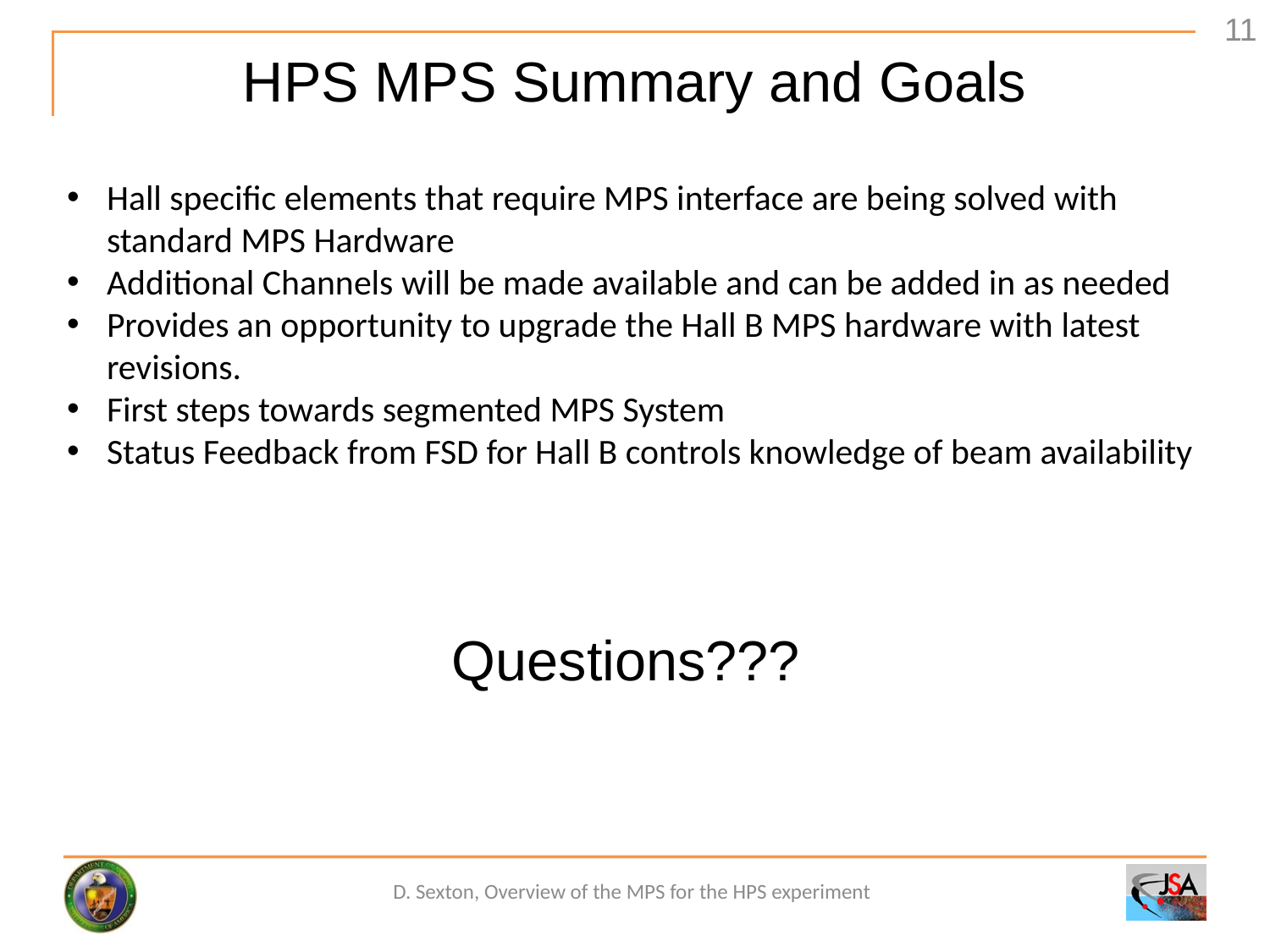

11
# HPS MPS Summary and Goals
Hall specific elements that require MPS interface are being solved with standard MPS Hardware
Additional Channels will be made available and can be added in as needed
Provides an opportunity to upgrade the Hall B MPS hardware with latest revisions.
First steps towards segmented MPS System
Status Feedback from FSD for Hall B controls knowledge of beam availability
Questions???
D. Sexton, Overview of the MPS for the HPS experiment